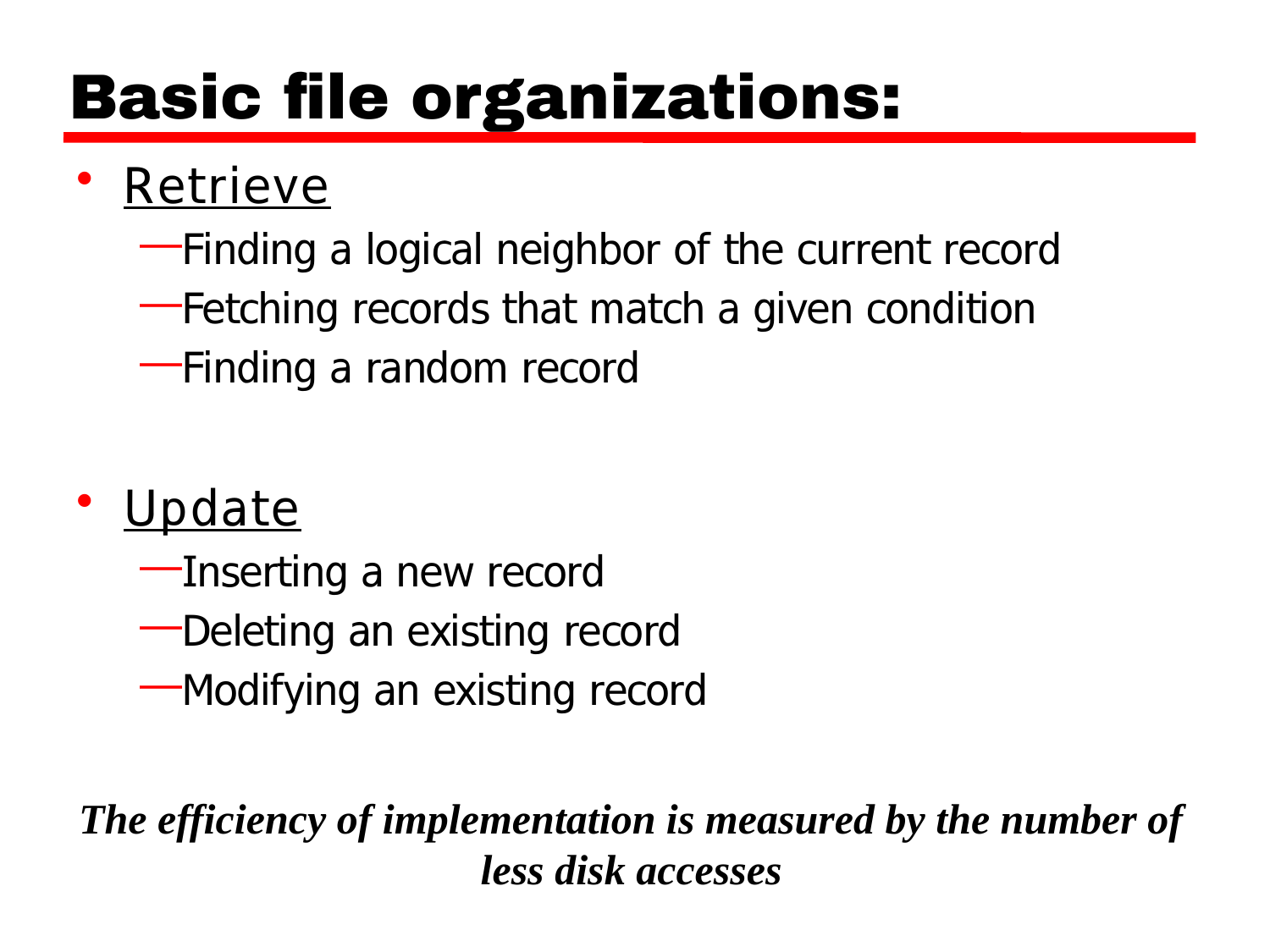

# Basic file organizations:
Retrieve
Finding a logical neighbor of the current record
Fetching records that match a given condition
Finding a random record

Update
Inserting a new record
Deleting an existing record
Modifying an existing record

The efficiency of implementation is measured by the number of less disk accesses